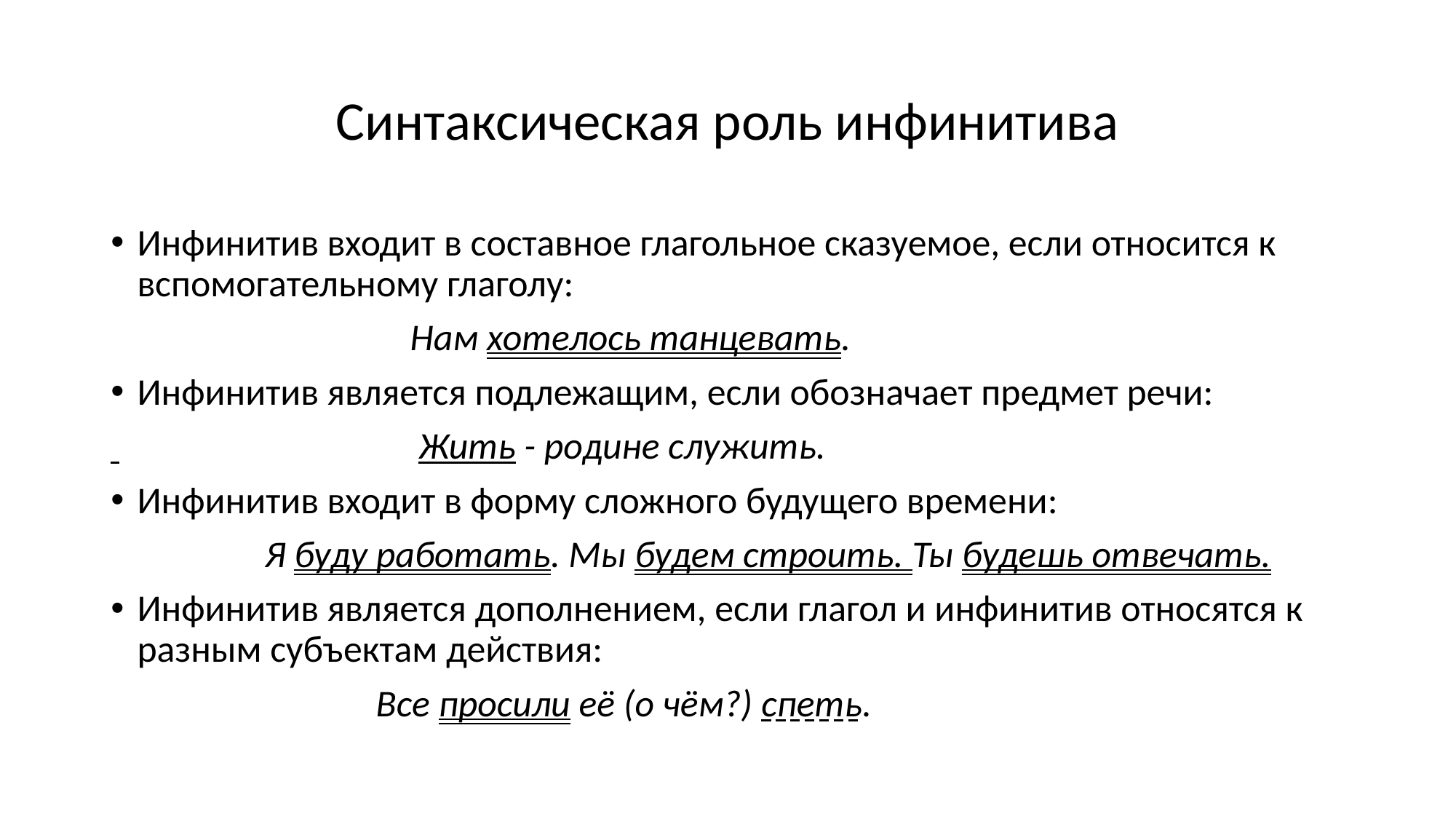

# Синтаксическая роль инфинитива
Инфинитив входит в составное глагольное сказуемое, если относится к вспомогательному глаголу:
                                   Нам хотелось танцевать.
Инфинитив является подлежащим, если обозначает предмет речи:
                                    Жить - родине служить.
Инфинитив входит в форму сложного будущего времени:
                  Я буду работать. Мы будем строить. Ты будешь отвечать.
Инфинитив является дополнением, если глагол и инфинитив относятся к разным субъектам действия:
                               Все просили её (о чём?) спеть.